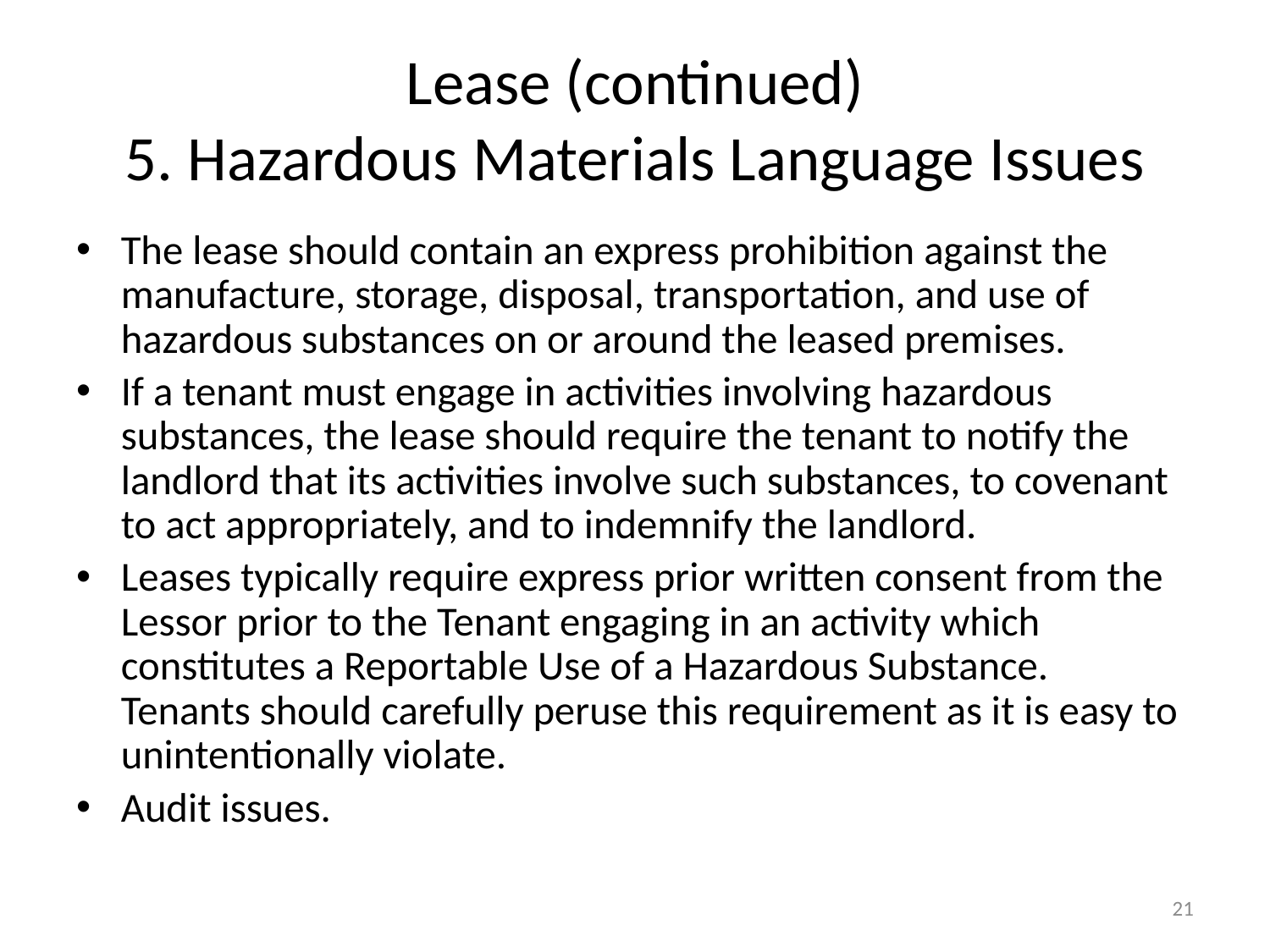

# Lease (continued) 5. Hazardous Materials Language Issues
The lease should contain an express prohibition against the manufacture, storage, disposal, transportation, and use of hazardous substances on or around the leased premises.
If a tenant must engage in activities involving hazardous substances, the lease should require the tenant to notify the landlord that its activities involve such substances, to covenant to act appropriately, and to indemnify the landlord.
Leases typically require express prior written consent from the Lessor prior to the Tenant engaging in an activity which constitutes a Reportable Use of a Hazardous Substance.  Tenants should carefully peruse this requirement as it is easy to unintentionally violate.
Audit issues.

21